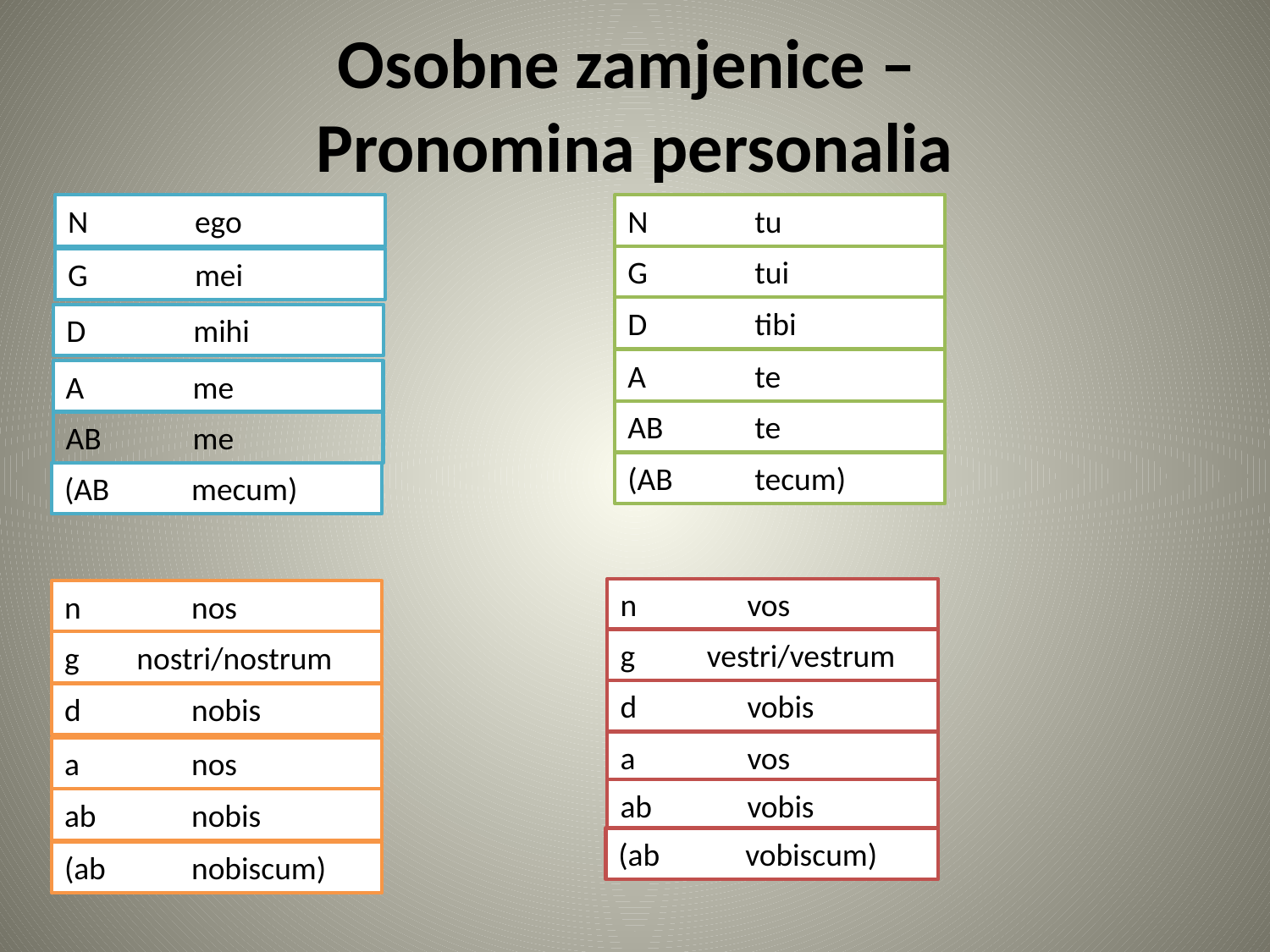

# Osobne zamjenice – Pronomina personalia
N	ego
N	tu
G	tui
G	mei
D	tibi
D	mihi
A	te
A	me
AB	te
AB	me
(AB 	tecum)
(AB	mecum)
n	vos
n	nos
g          vestri/vestrum
g        nostri/nostrum
d	vobis
d	nobis
a	vos
a	nos
ab	vobis
ab	nobis
(ab	vobiscum)
(ab	nobiscum)